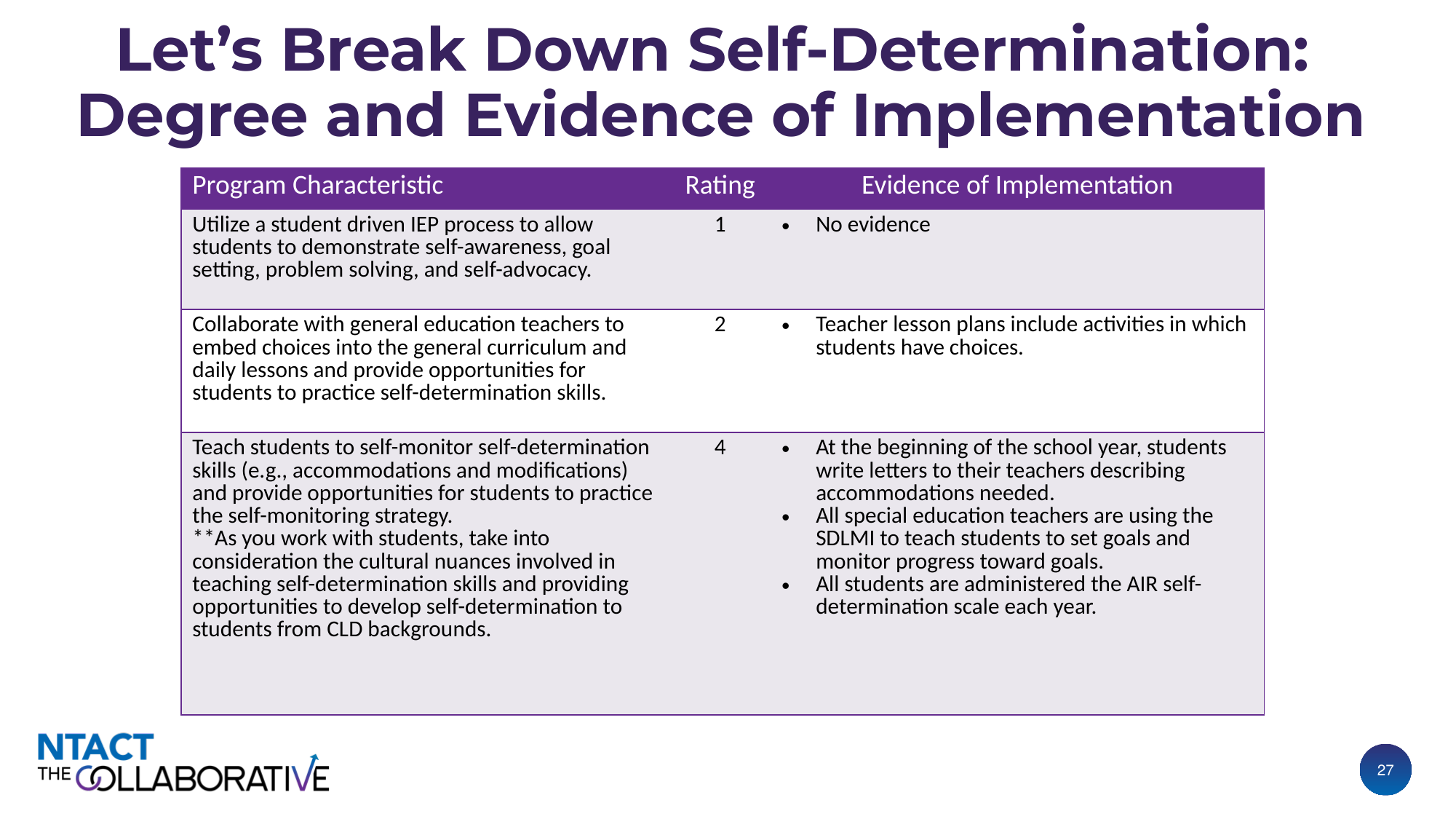

# Let’s Break Down Self-Determination: Degree and Evidence of Implementation
| Program Characteristic | Rating | Evidence of Implementation |
| --- | --- | --- |
| Utilize a student driven IEP process to allow students to demonstrate self-awareness, goal setting, problem solving, and self-advocacy. | 1 | No evidence |
| Collaborate with general education teachers to embed choices into the general curriculum and daily lessons and provide opportunities for students to practice self-determination skills. | 2 | Teacher lesson plans include activities in which students have choices. |
| Teach students to self-monitor self-determination skills (e.g., accommodations and modifications) and provide opportunities for students to practice the self-monitoring strategy. \*\*As you work with students, take into consideration the cultural nuances involved in teaching self-determination skills and providing opportunities to develop self-determination to students from CLD backgrounds. | 4 | At the beginning of the school year, students write letters to their teachers describing accommodations needed. All special education teachers are using the SDLMI to teach students to set goals and monitor progress toward goals. All students are administered the AIR self-determination scale each year. |